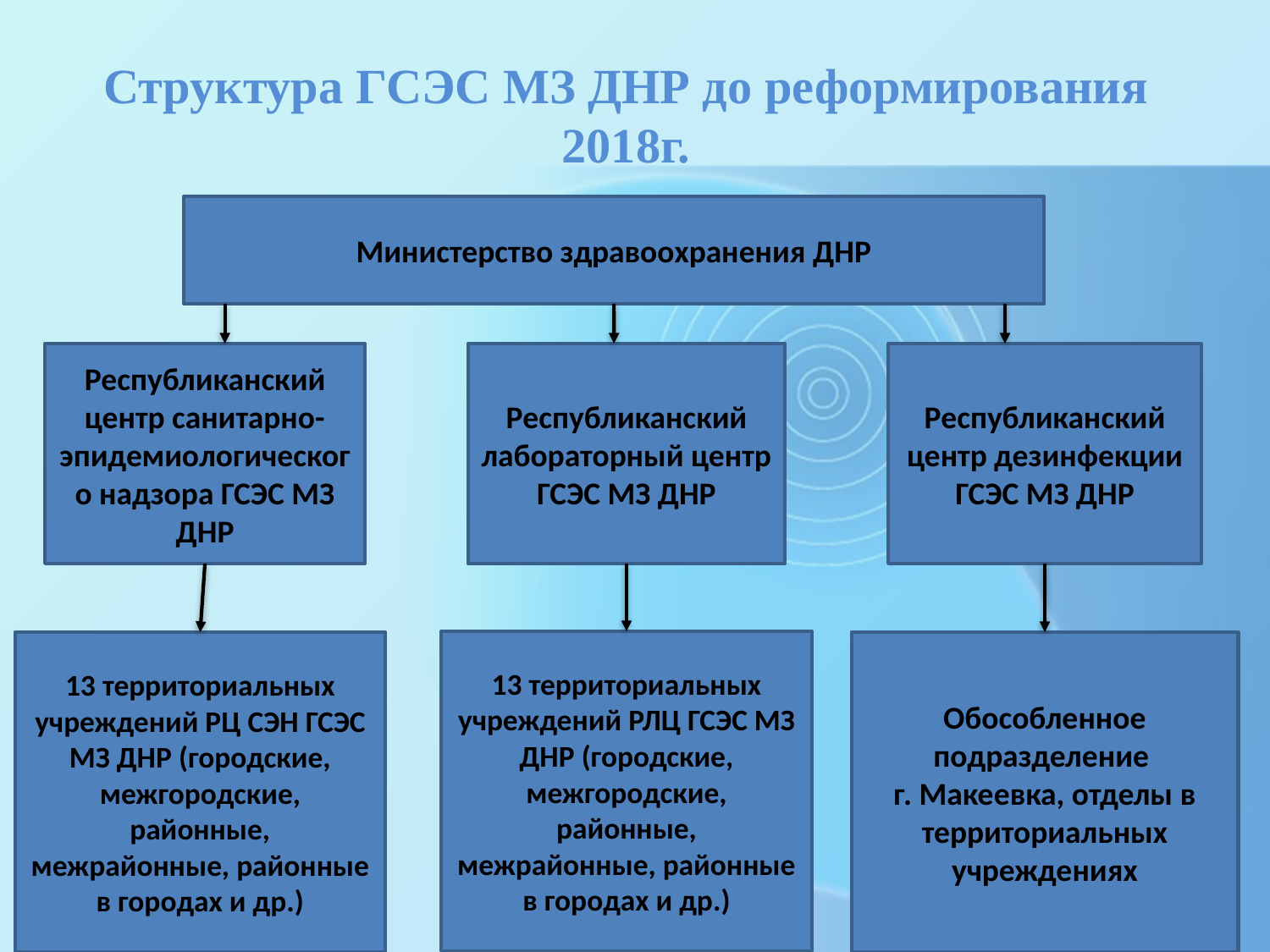

# Структура ГСЭС МЗ ДНР до реформирования 2018г.
Министерство здравоохранения ДНР
Республиканский центр санитарно-эпидемиологического надзора ГСЭС МЗ ДНР

Республиканский лабораторный центр ГСЭС МЗ ДНР

Республиканский центр дезинфекции ГСЭС МЗ ДНР

13 территориальных учреждений РЛЦ ГСЭС МЗ ДНР (городские, межгородские, районные, межрайонные, районные в городах и др.)

13 территориальных учреждений РЦ СЭН ГСЭС МЗ ДНР (городские, межгородские, районные, межрайонные, районные в городах и др.)
Обособленное подразделение
г. Макеевка, отделы в территориальных учреждениях